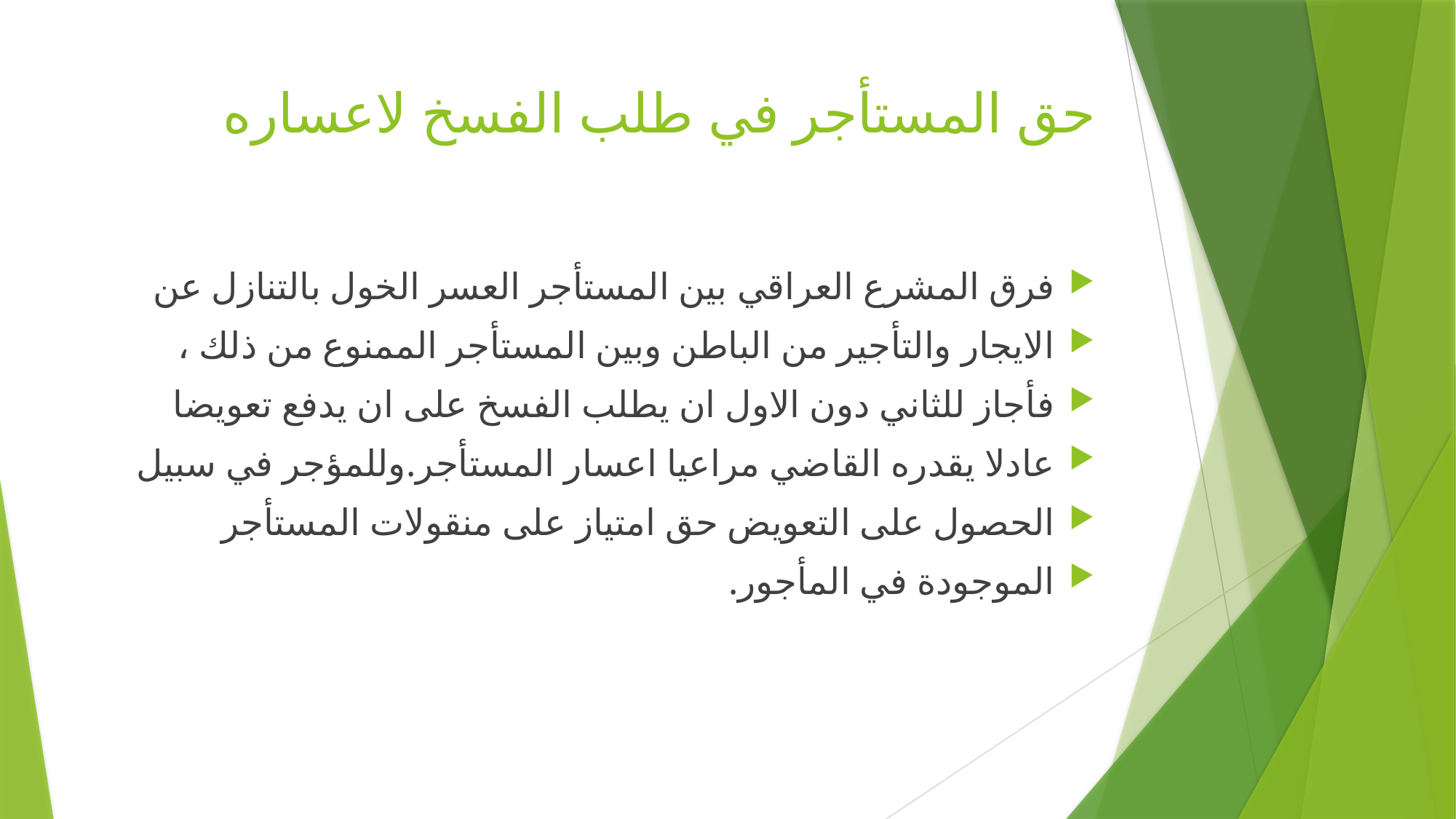

# حق المستأجر في طلب الفسخ لاعساره
فرق المشرع العراقي بين المستأجر العسر الخول بالتنازل عن
الايجار والتأجير من الباطن وبين المستأجر الممنوع من ذلك ،
فأجاز للثاني دون الاول ان يطلب الفسخ على ان يدفع تعويضا
عادلا يقدره القاضي مراعيا اعسار المستأجر.وللمؤجر في سبيل
الحصول على التعويض حق امتياز على منقولات المستأجر
الموجودة في المأجور.